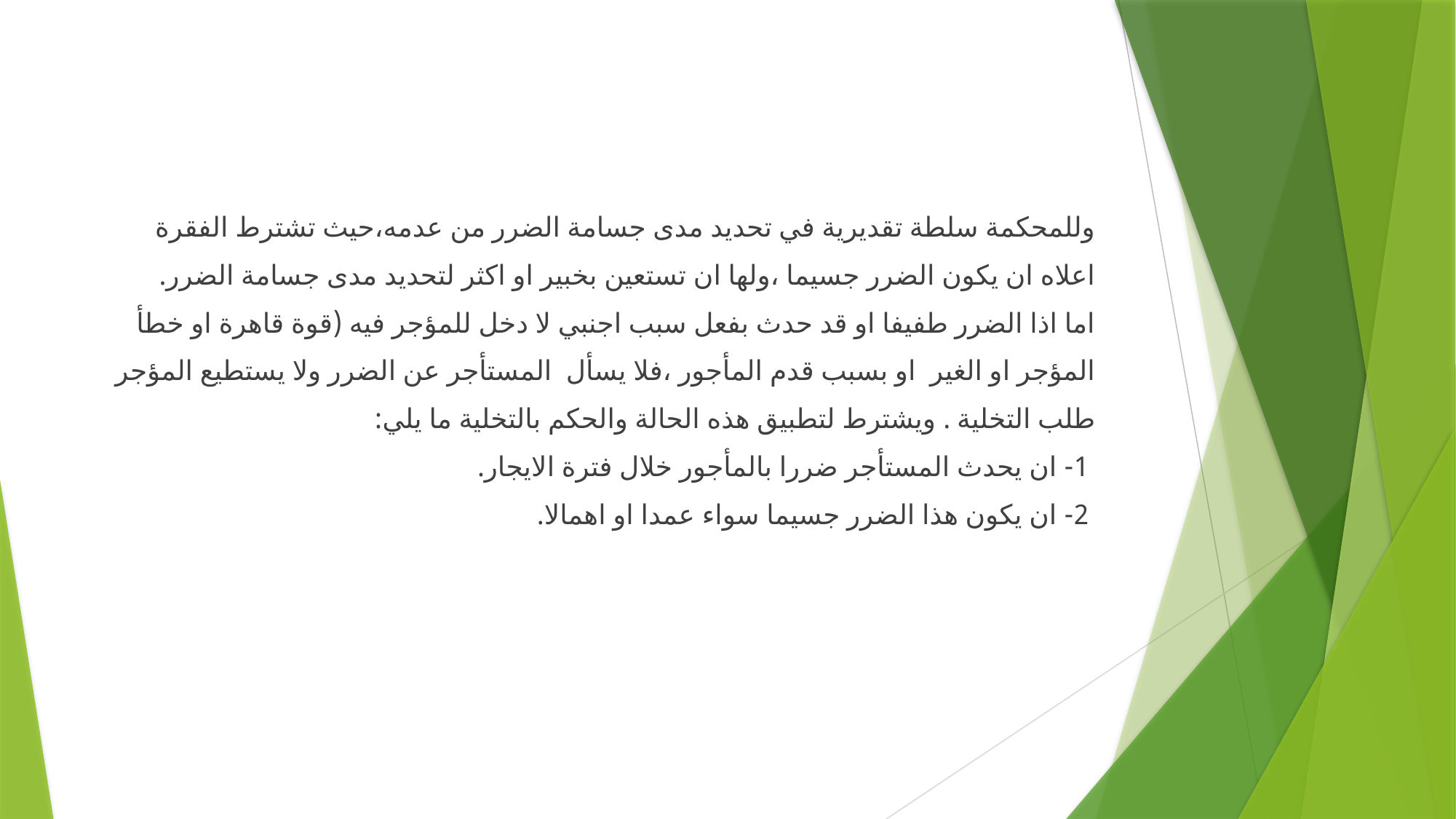

#
وللمحكمة سلطة تقديرية في تحديد مدى جسامة الضرر من عدمه،حيث تشترط الفقرة
اعلاه ان يكون الضرر جسيما ،ولها ان تستعين بخبير او اكثر لتحديد مدى جسامة الضرر.
اما اذا الضرر طفيفا او قد حدث بفعل سبب اجنبي لا دخل للمؤجر فيه (قوة قاهرة او خطأ
المؤجر او الغير  او بسبب قدم المأجور ،فلا يسأل  المستأجر عن الضرر ولا يستطيع المؤجر
طلب التخلية . ويشترط لتطبيق هذه الحالة والحكم بالتخلية ما يلي:
 1- ان يحدث المستأجر ضررا بالمأجور خلال فترة الايجار.
 2- ان يكون هذا الضرر جسيما سواء عمدا او اهمالا.